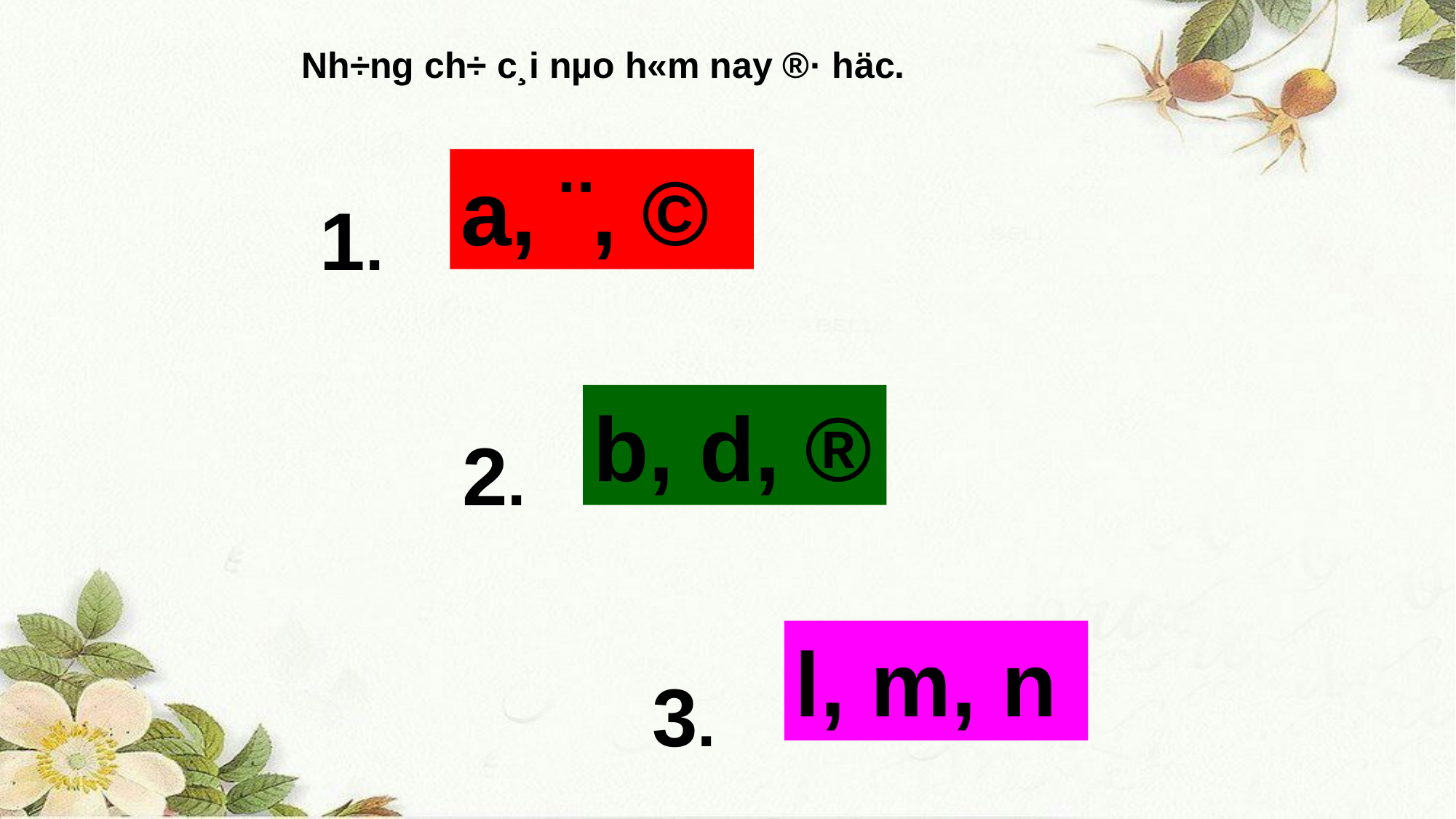

Nh÷ng ch÷ c¸i nµo h«m nay ®­· häc.
­
a, ¨, ©
1.
b, d, ®
2.
l, m, n
3.